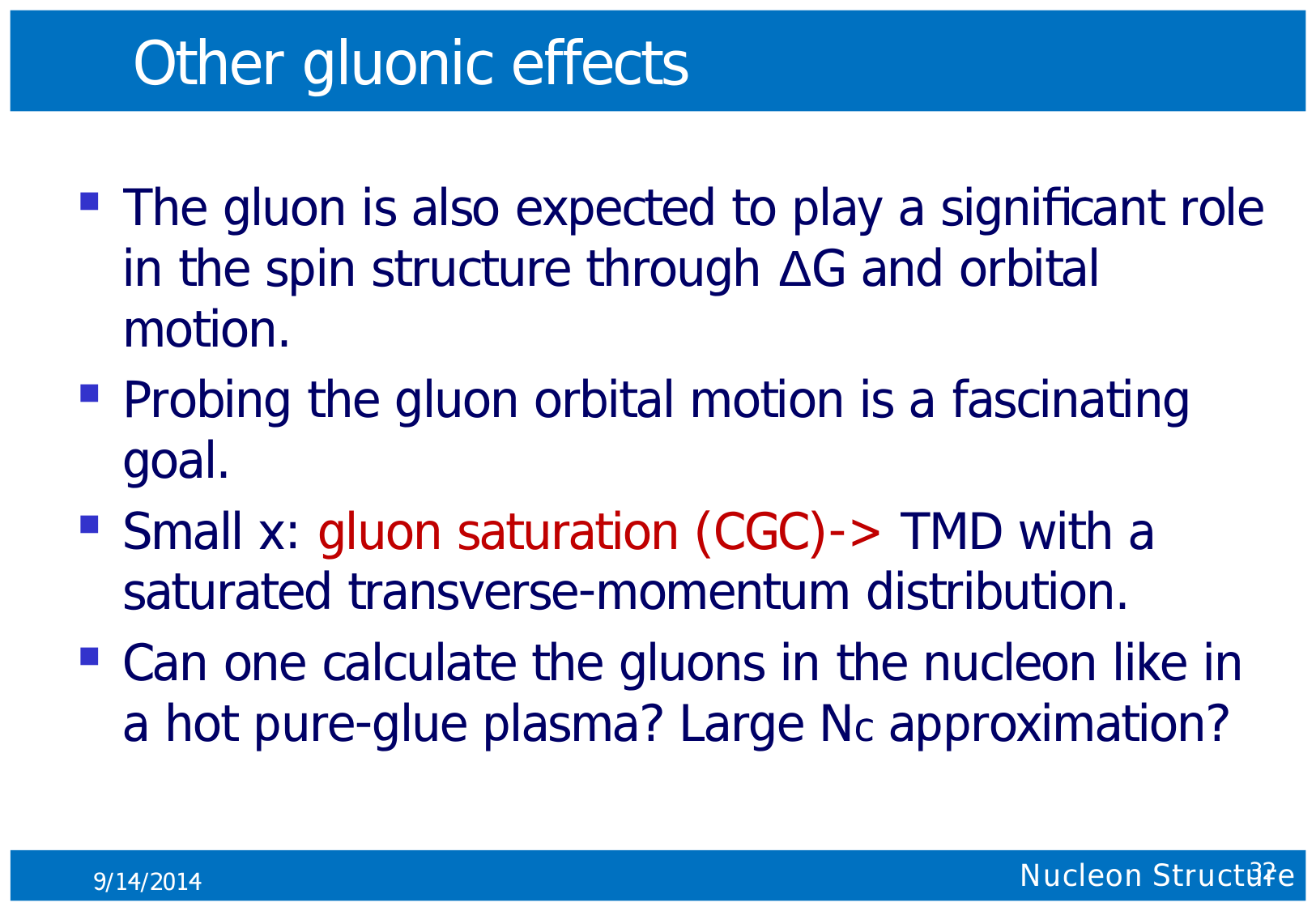

# Other gluonic effects
The gluon is also expected to play a significant role in the spin structure through ΔG and orbital motion.
Probing the gluon orbital motion is a fascinating goal.
Small x: gluon saturation (CGC)-> TMD with a saturated transverse-momentum distribution.
Can one calculate the gluons in the nucleon like in a hot pure-glue plasma? Large Nc approximation?
32
9/14/2014